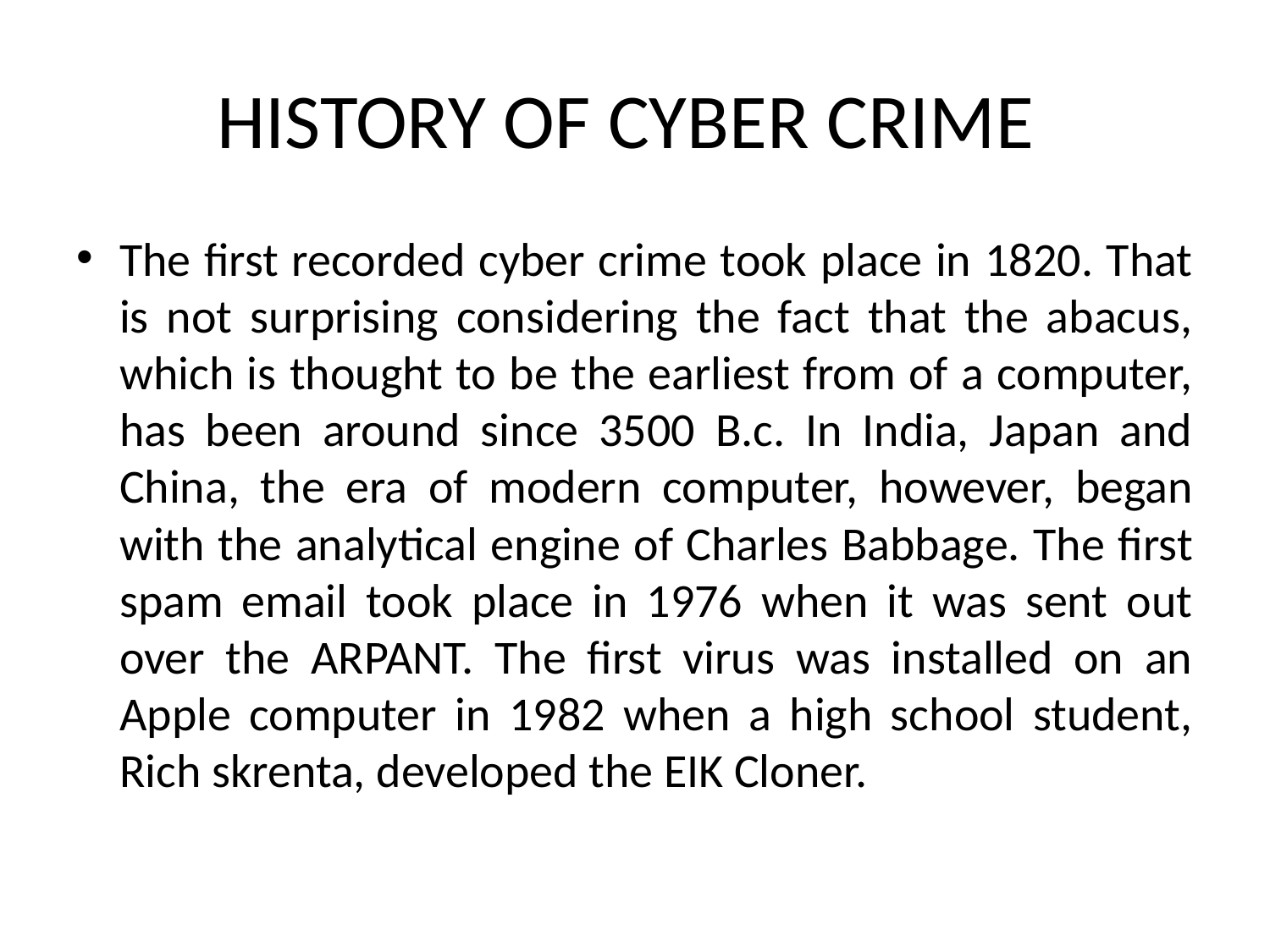

# HISTORY OF CYBER CRIME
The first recorded cyber crime took place in 1820. That is not surprising considering the fact that the abacus, which is thought to be the earliest from of a computer, has been around since 3500 B.c. In India, Japan and China, the era of modern computer, however, began with the analytical engine of Charles Babbage. The first spam email took place in 1976 when it was sent out over the ARPANT. The first virus was installed on an Apple computer in 1982 when a high school student, Rich skrenta, developed the EIK Cloner.